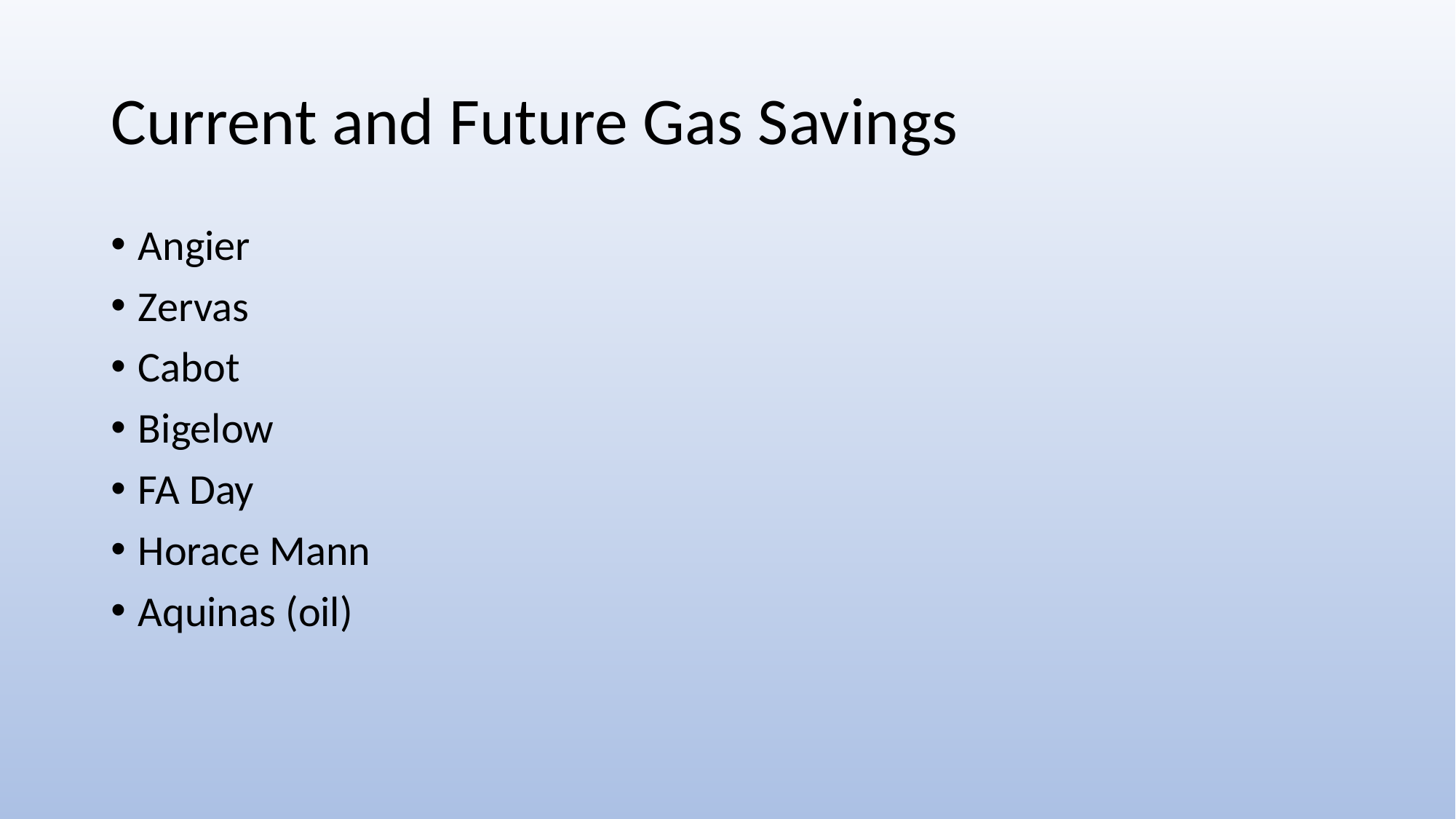

# Current and Future Gas Savings
Angier
Zervas
Cabot
Bigelow
FA Day
Horace Mann
Aquinas (oil)